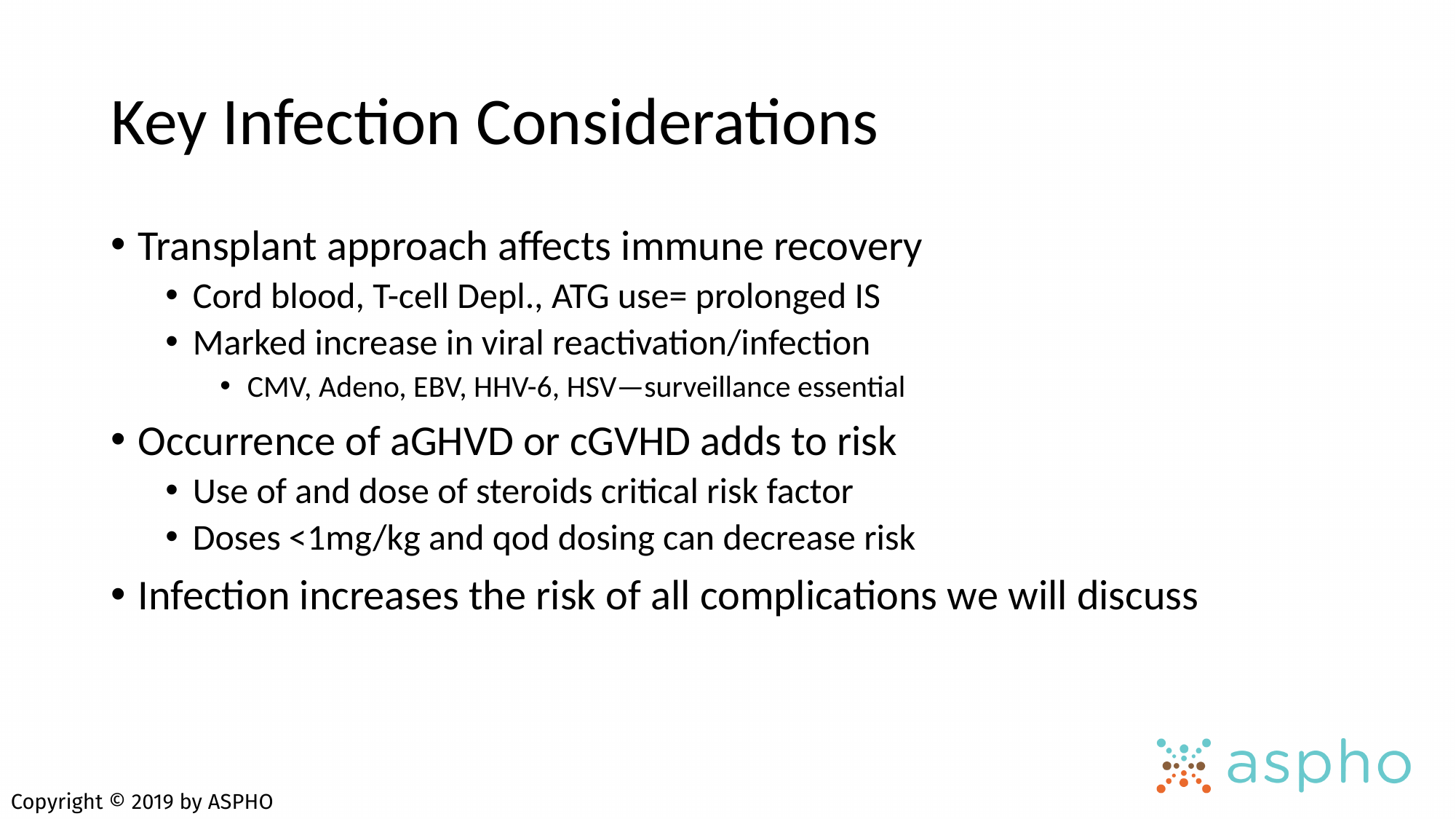

# Key Infection Considerations
Transplant approach affects immune recovery
Cord blood, T-cell Depl., ATG use= prolonged IS
Marked increase in viral reactivation/infection
CMV, Adeno, EBV, HHV-6, HSV—surveillance essential
Occurrence of aGHVD or cGVHD adds to risk
Use of and dose of steroids critical risk factor
Doses <1mg/kg and qod dosing can decrease risk
Infection increases the risk of all complications we will discuss

Copyright © 2019 by ASPHO